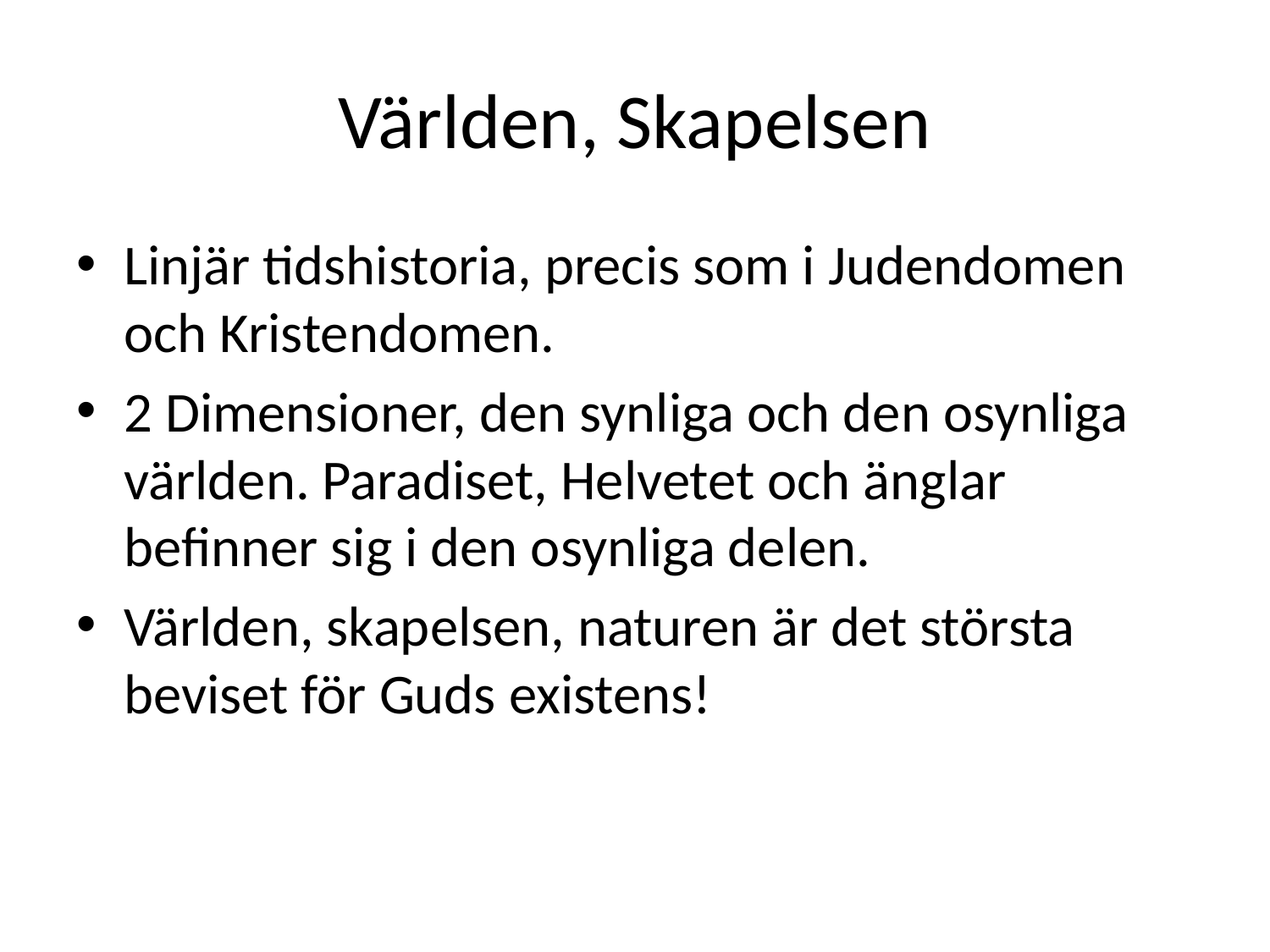

# Världen, Skapelsen
Linjär tidshistoria, precis som i Judendomen och Kristendomen.
2 Dimensioner, den synliga och den osynliga världen. Paradiset, Helvetet och änglar befinner sig i den osynliga delen.
Världen, skapelsen, naturen är det största beviset för Guds existens!